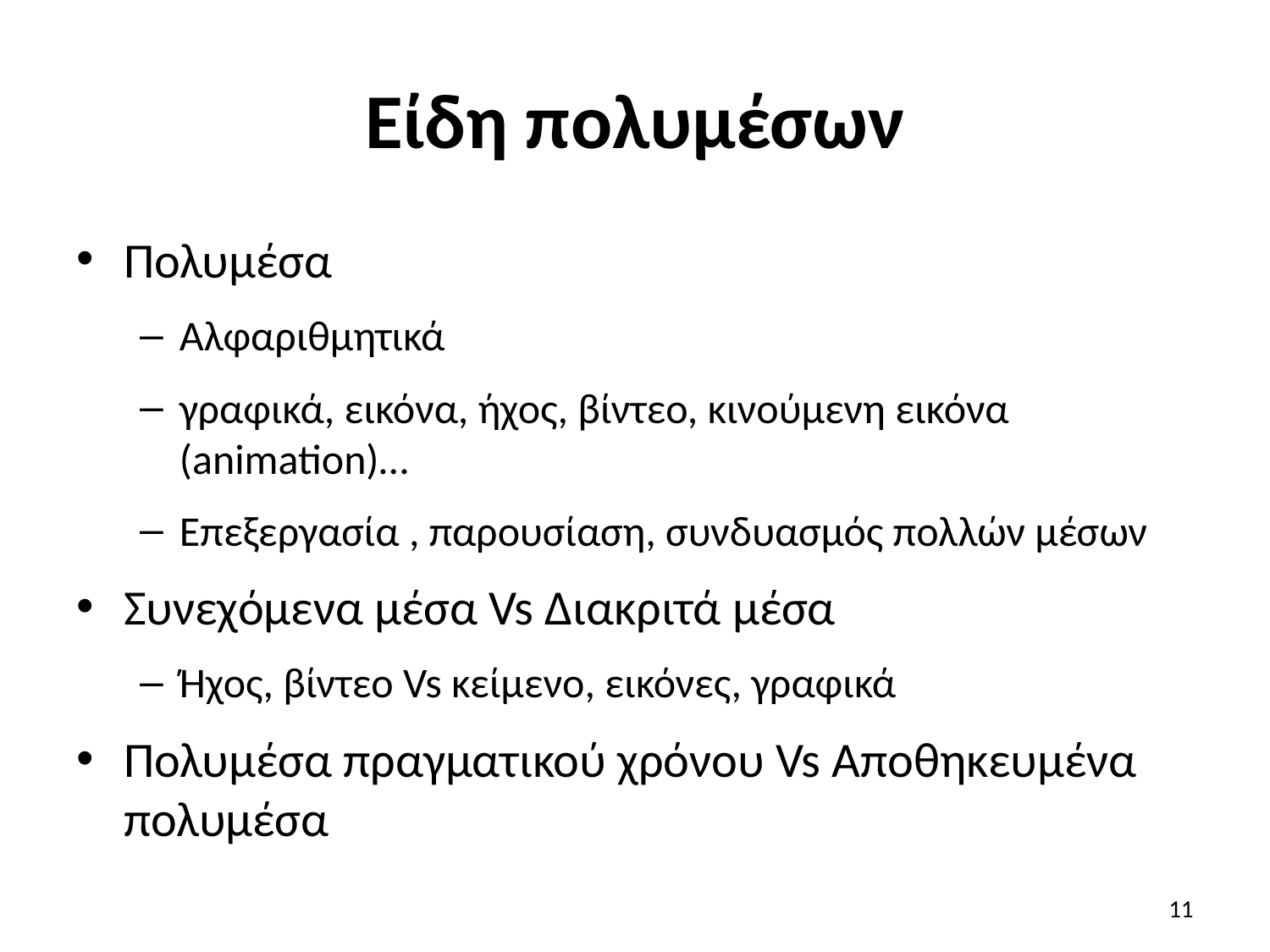

# Είδη πολυμέσων
Πολυμέσα
Αλφαριθμητικά
γραφικά, εικόνα, ήχος, βίντεο, κινούμενη εικόνα (animation)…
Επεξεργασία , παρουσίαση, συνδυασμός πολλών μέσων
Συνεχόμενα μέσα Vs Διακριτά μέσα
Ήχος, βίντεο Vs κείμενο, εικόνες, γραφικά
Πολυμέσα πραγματικού χρόνου Vs Αποθηκευμένα πολυμέσα
11